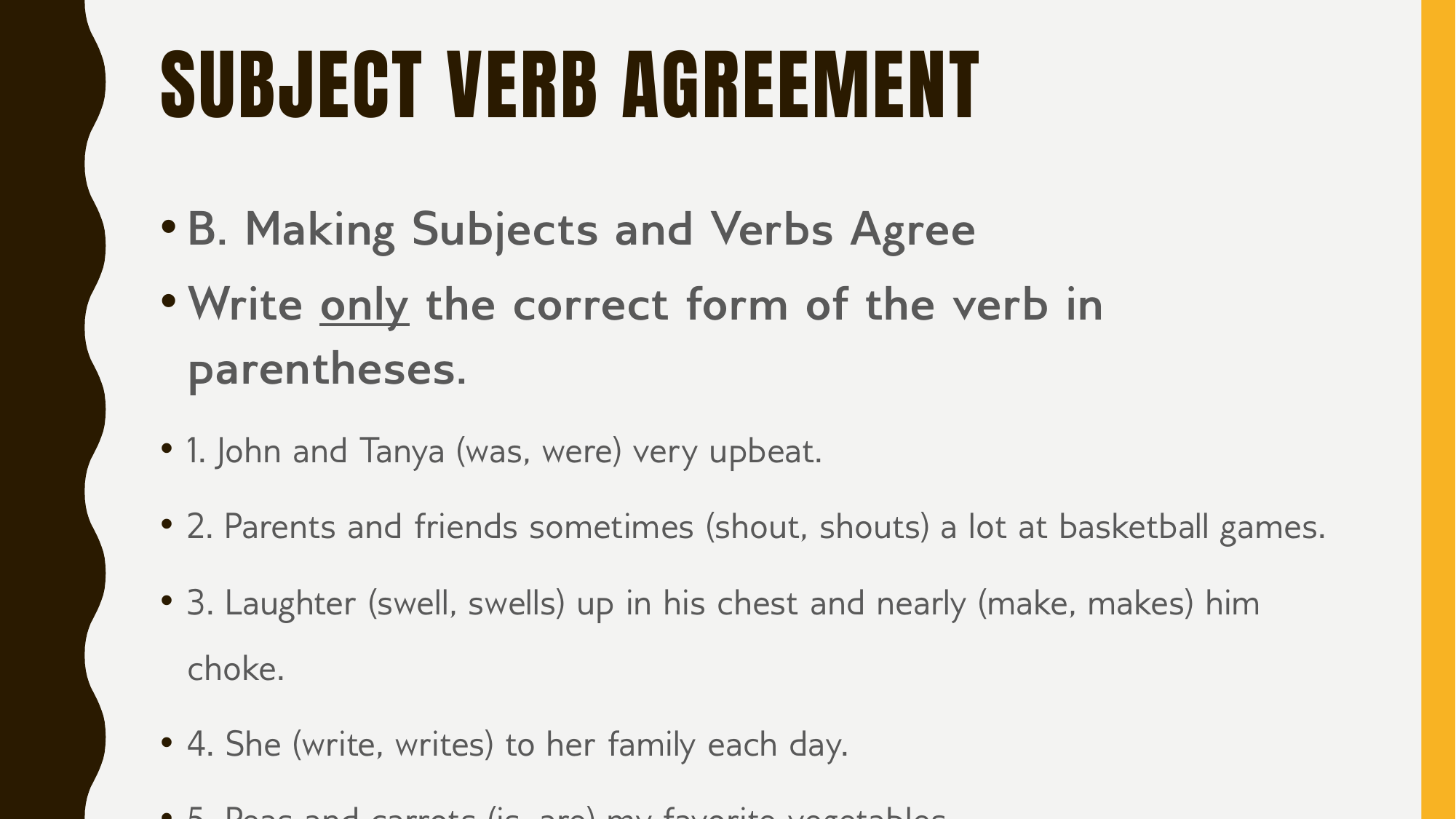

# Subject verb agreement
B. Making Subjects and Verbs Agree
Write only the correct form of the verb in parentheses.
1. John and Tanya (was, were) very upbeat.
2. Parents and friends sometimes (shout, shouts) a lot at basketball games.
3. Laughter (swell, swells) up in his chest and nearly (make, makes) him choke.
4. She (write, writes) to her family each day.
5. Peas and carrots (is, are) my favorite vegetables.